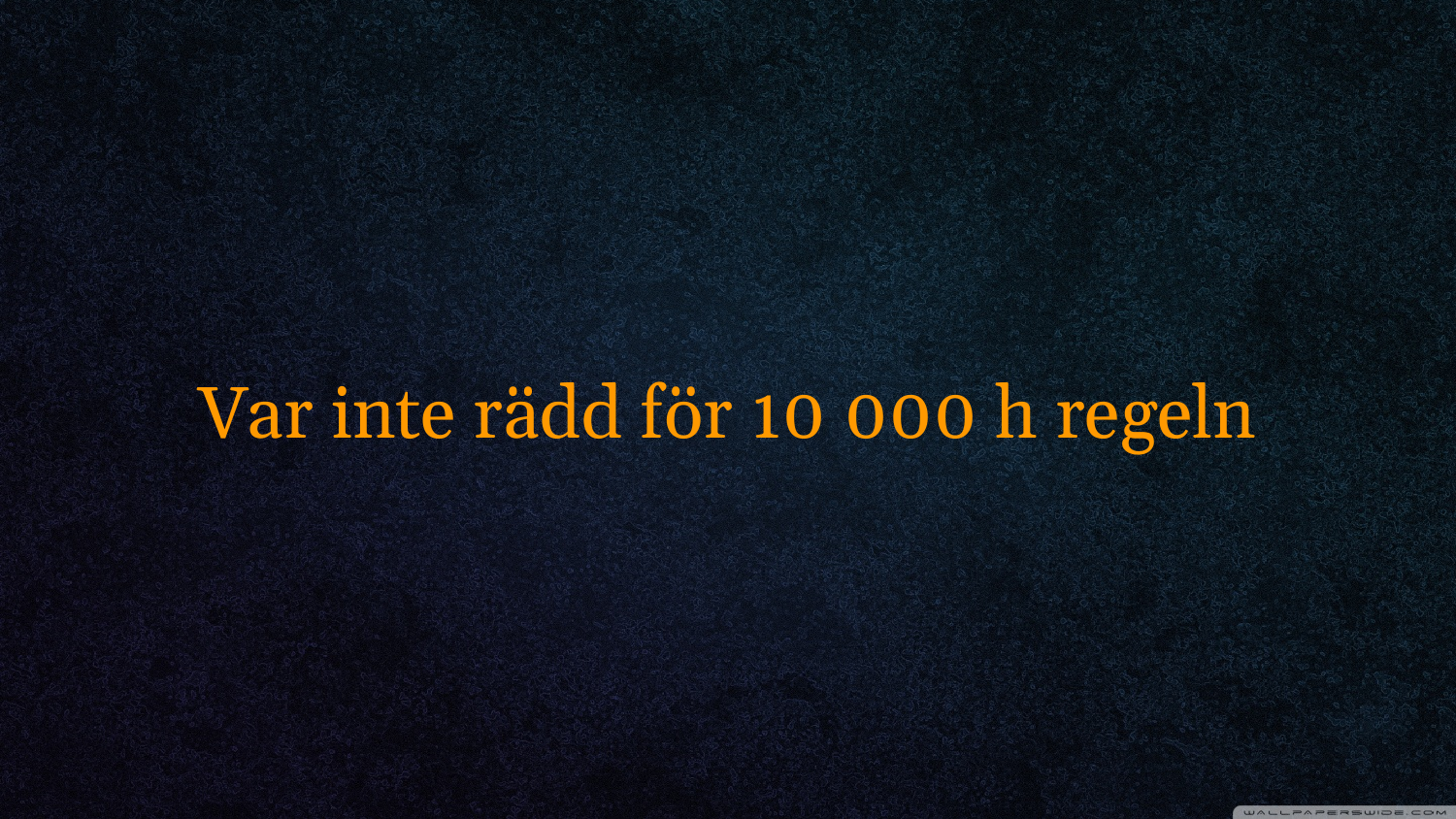

# Var inte rädd för 10 000 h regeln